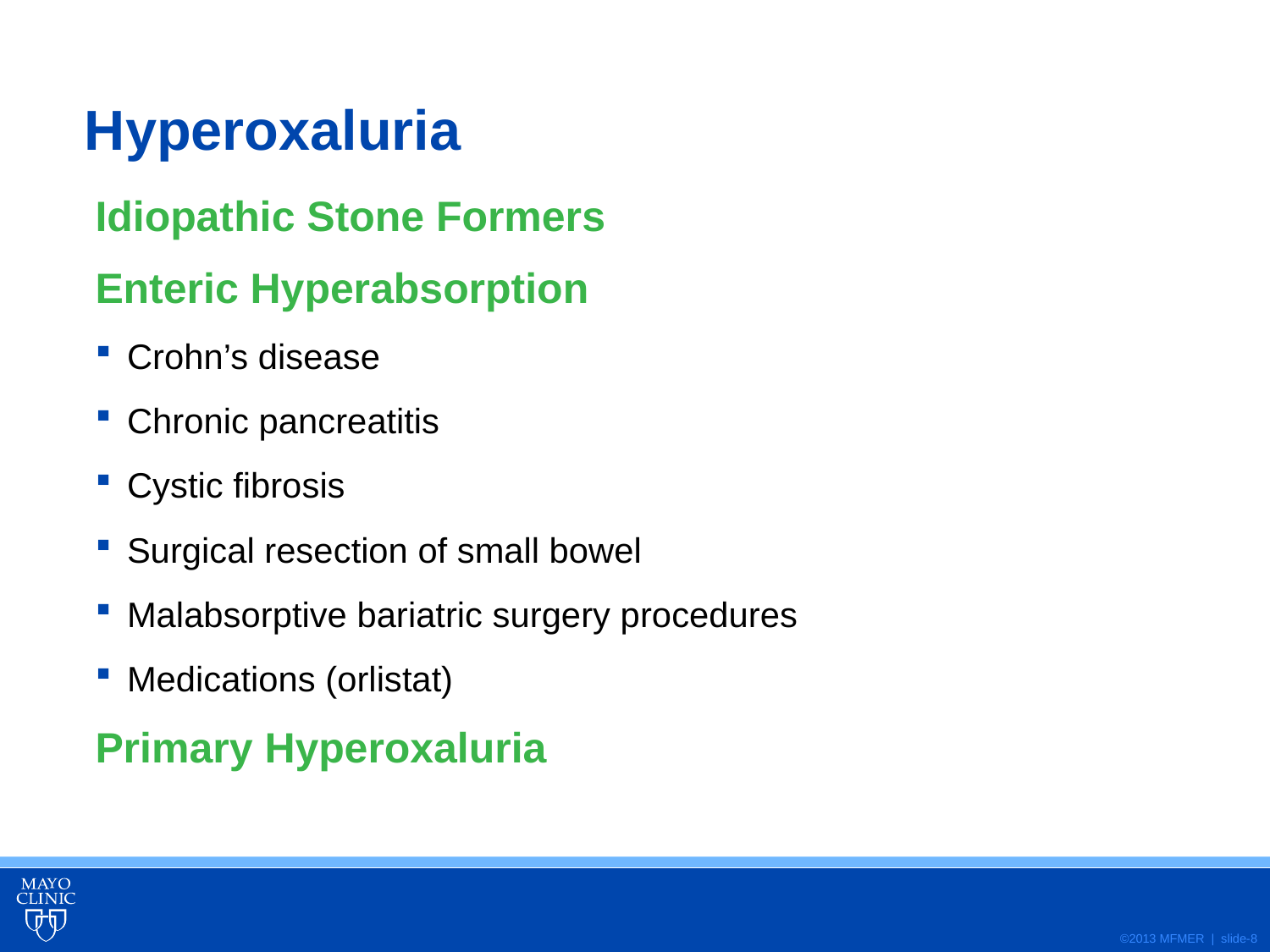

# Hyperoxaluria
Idiopathic Stone Formers
Enteric Hyperabsorption
Crohn’s disease
Chronic pancreatitis
Cystic fibrosis
Surgical resection of small bowel
Malabsorptive bariatric surgery procedures
Medications (orlistat)
Primary Hyperoxaluria